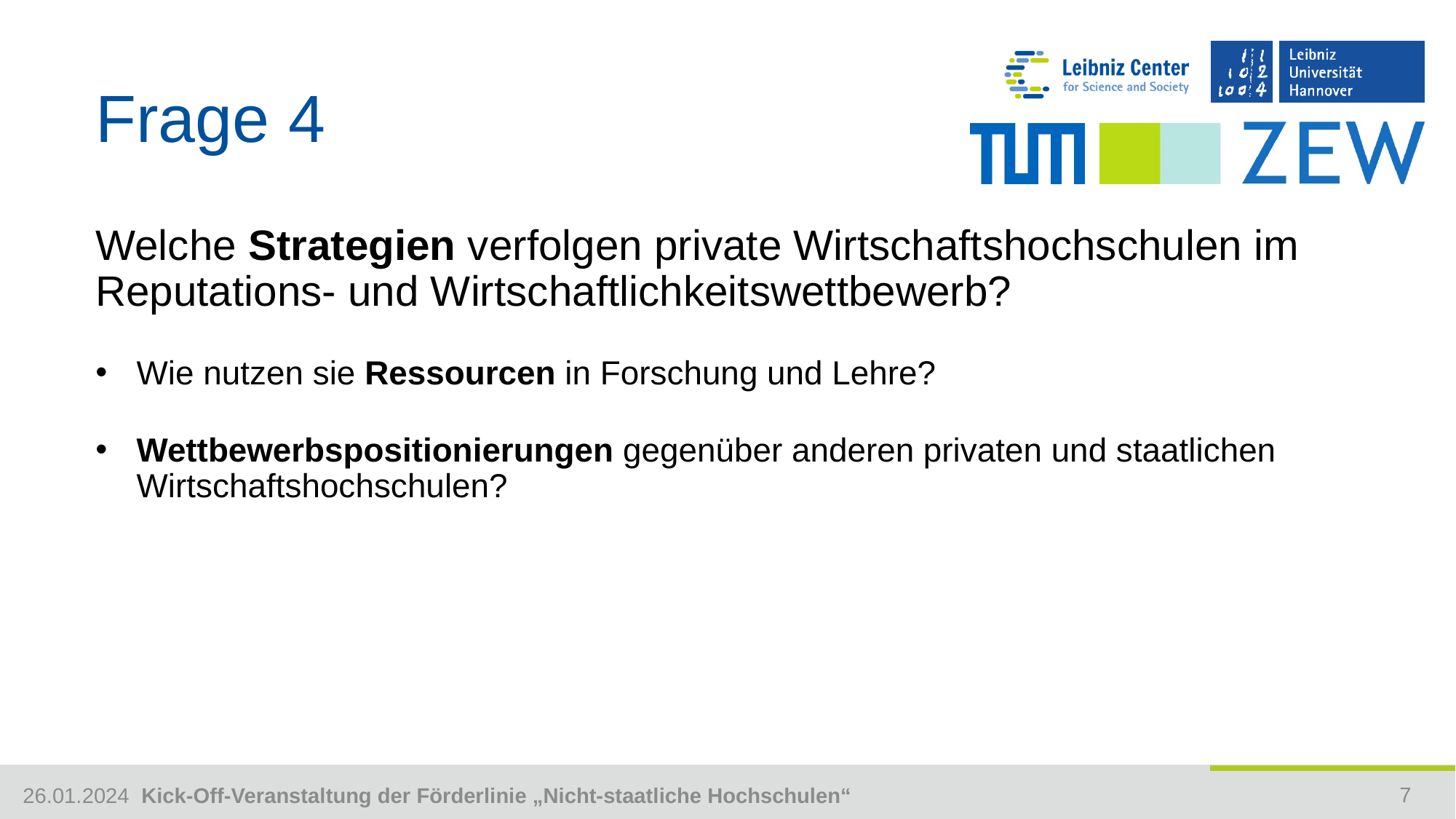

# Frage 4
Welche Strategien verfolgen private Wirtschaftshochschulen im Reputations- und Wirtschaftlichkeitswettbewerb?
Wie nutzen sie Ressourcen in Forschung und Lehre?
Wettbewerbspositionierungen gegenüber anderen privaten und staatlichen Wirtschaftshochschulen?
7
26.01.2024  Kick-Off-Veranstaltung der Förderlinie „Nicht-staatliche Hochschulen“